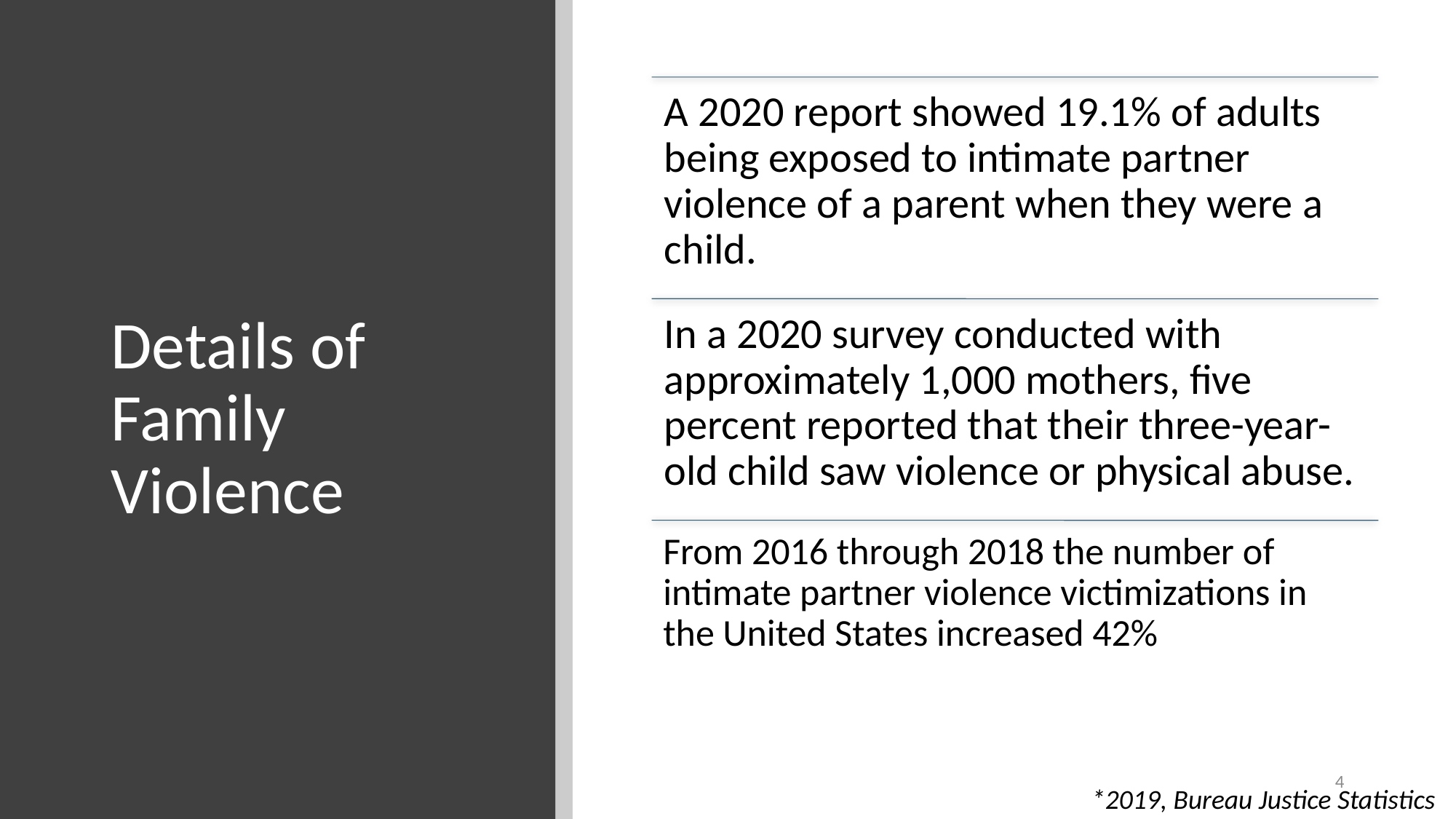

A 2020 report showed 19.1% of adults being exposed to intimate partner violence of a parent when they were a child.
In a 2020 survey conducted with approximately 1,000 mothers, five percent reported that their three-year-old child saw violence or physical abuse.
From 2016 through 2018 the number of intimate partner violence victimizations in the United States increased 42%

# Details of Family Violence

4
*2019, Bureau Justice Statistics